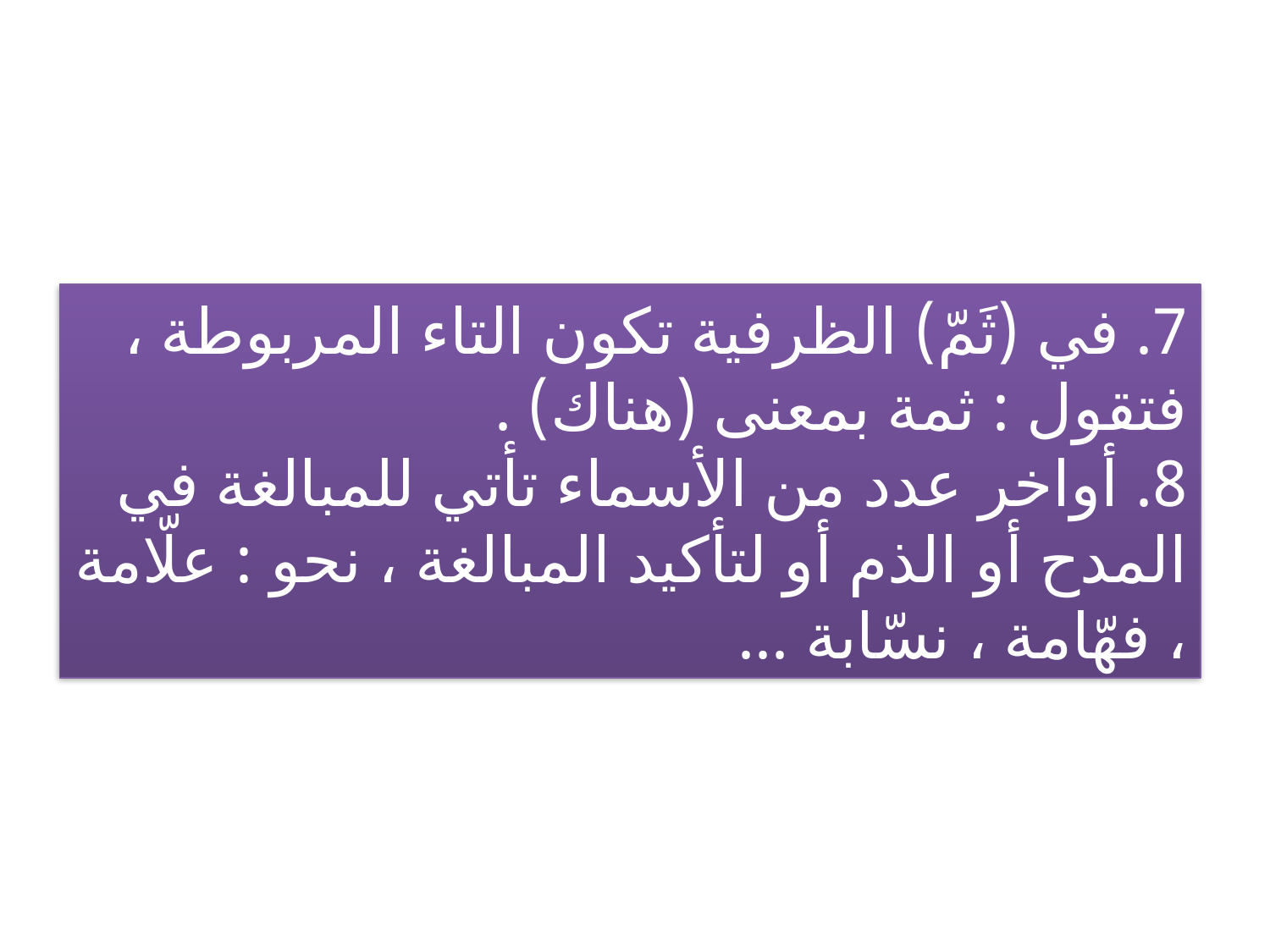

#

7. في (ثَمّ) الظرفية تكون التاء المربوطة ، فتقول : ثمة بمعنى (هناك) .
8. أواخر عدد من الأسماء تأتي للمبالغة في المدح أو الذم أو لتأكيد المبالغة ، نحو : علّامة ، فهّامة ، نسّابة ...